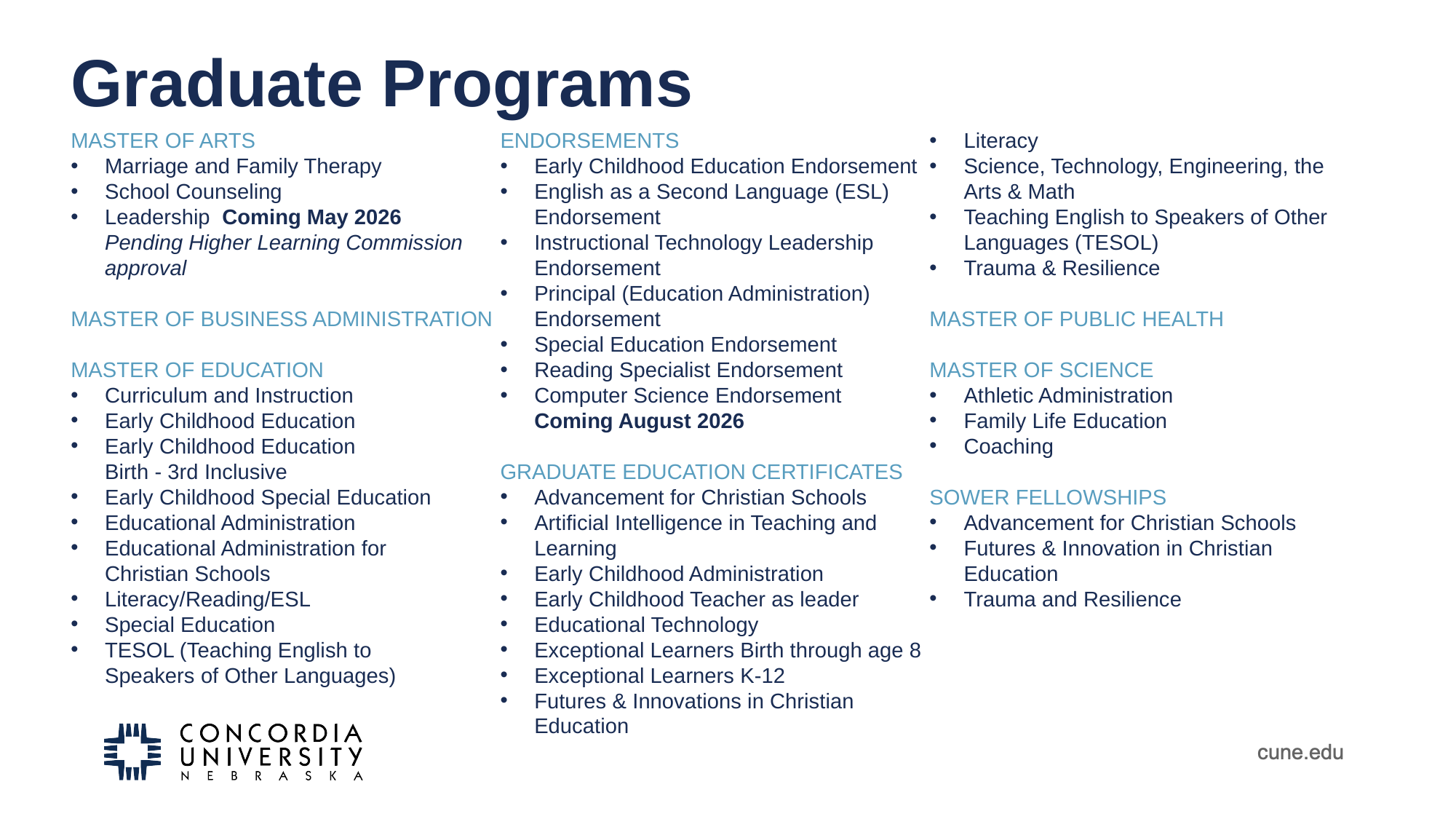

Graduate Programs
MASTER OF ARTS
Marriage and Family Therapy
School Counseling
Leadership  Coming May 2026
Pending Higher Learning Commission approval

MASTER OF BUSINESS ADMINISTRATION

MASTER OF EDUCATION
Curriculum and Instruction
Early Childhood Education
Early Childhood Education
Birth - 3rd Inclusive
Early Childhood Special Education
Educational Administration
Educational Administration for
Christian Schools
Literacy/Reading/ESL
Special Education
TESOL (Teaching English to
Speakers of Other Languages)

ENDORSEMENTS
Early Childhood Education Endorsement
English as a Second Language (ESL) Endorsement
Instructional Technology Leadership Endorsement
Principal (Education Administration) Endorsement
Special Education Endorsement
Reading Specialist Endorsement
Computer Science Endorsement
Coming August 2026

GRADUATE EDUCATION CERTIFICATES
Advancement for Christian Schools
Artificial Intelligence in Teaching and Learning
Early Childhood Administration
Early Childhood Teacher as leader
Educational Technology
Exceptional Learners Birth through age 8
Exceptional Learners K-12
Futures & Innovations in Christian Education
Literacy
Science, Technology, Engineering, the Arts & Math
Teaching English to Speakers of Other Languages (TESOL)
Trauma & Resilience

MASTER OF PUBLIC HEALTH

MASTER OF SCIENCE
Athletic Administration
Family Life Education
Coaching

SOWER FELLOWSHIPS
Advancement for Christian Schools
Futures & Innovation in Christian Education
Trauma and Resilience